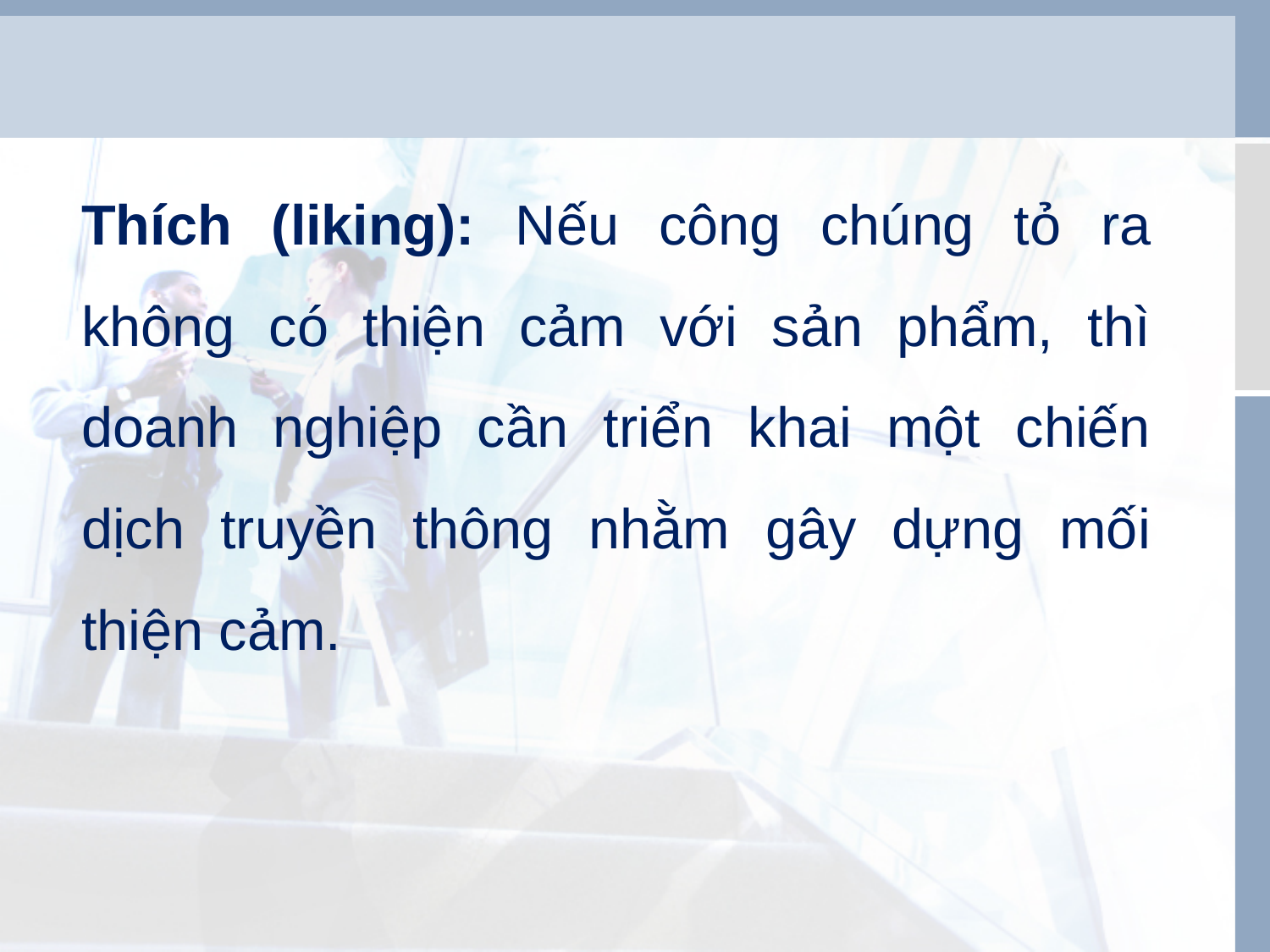

Thích (liking): Nếu công chúng tỏ ra không có thiện cảm với sản phẩm, thì doanh nghiệp cần triển khai một chiến dịch truyền thông nhằm gây dựng mối thiện cảm.